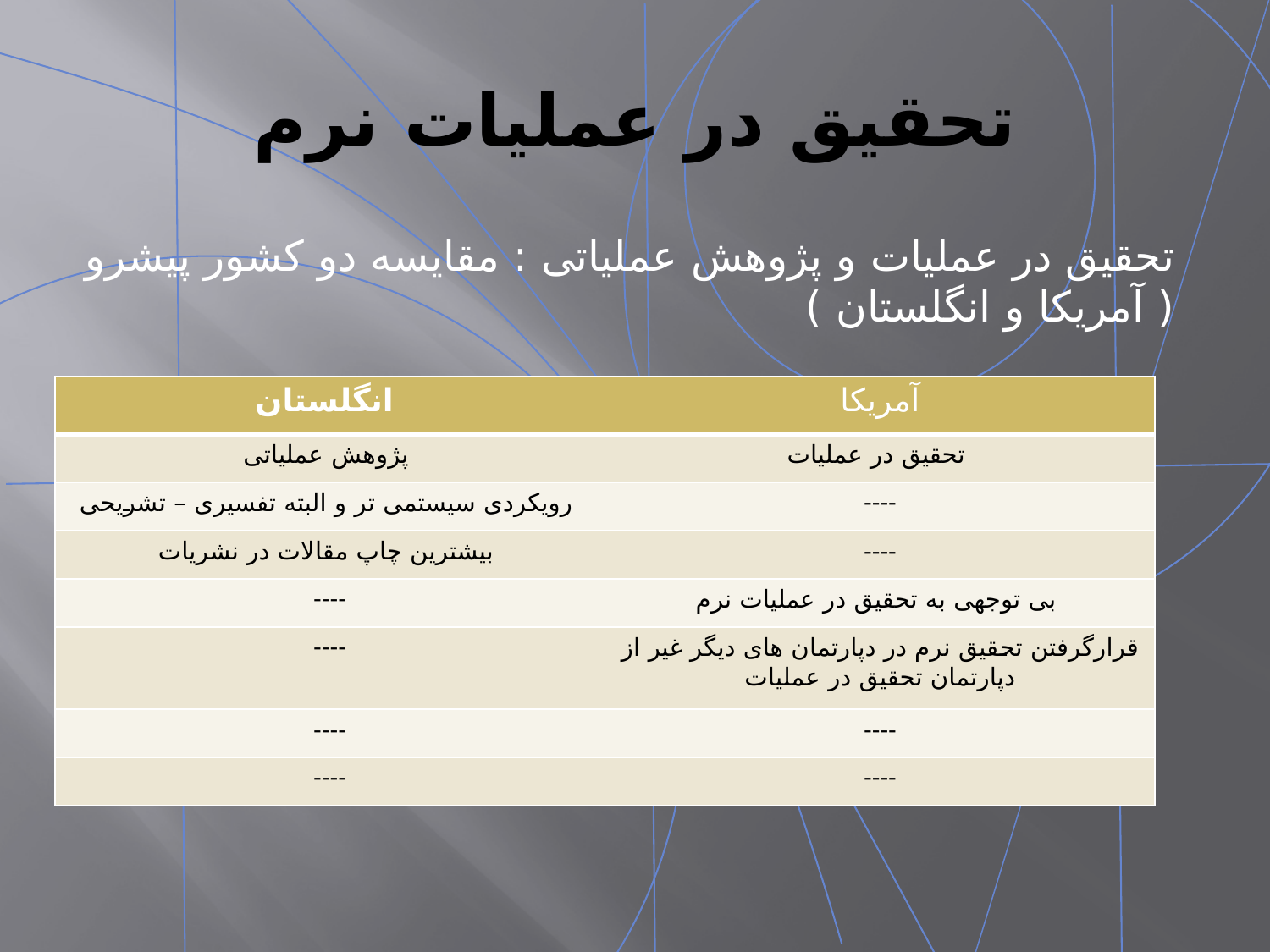

# تحقیق در عملیات نرم
تحقیق در عملیات و پژوهش عملیاتی : مقایسه دو کشور پیشرو ( آمریکا و انگلستان )
| انگلستان | آمریکا |
| --- | --- |
| پژوهش عملیاتی | تحقیق در عملیات |
| رویکردی سیستمی تر و البته تفسیری – تشریحی | ---- |
| بیشترین چاپ مقالات در نشریات | ---- |
| ---- | بی توجهی به تحقیق در عملیات نرم |
| ---- | قرارگرفتن تحقیق نرم در دپارتمان های دیگر غیر از دپارتمان تحقیق در عملیات |
| ---- | ---- |
| ---- | ---- |